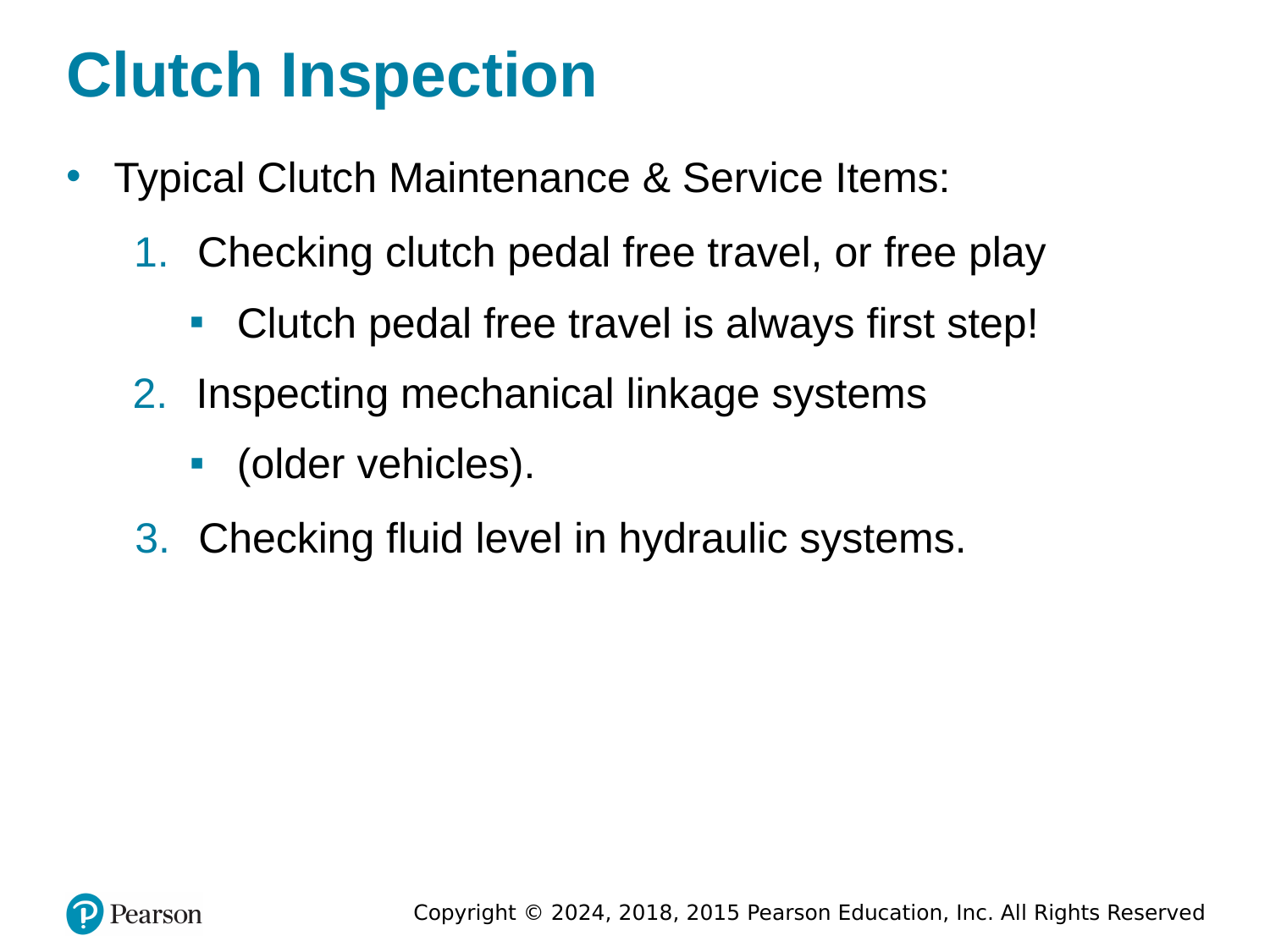

# Clutch Inspection
Typical Clutch Maintenance & Service Items:
Checking clutch pedal free travel, or free play
Clutch pedal free travel is always first step!
Inspecting mechanical linkage systems
(older vehicles).
Checking fluid level in hydraulic systems.